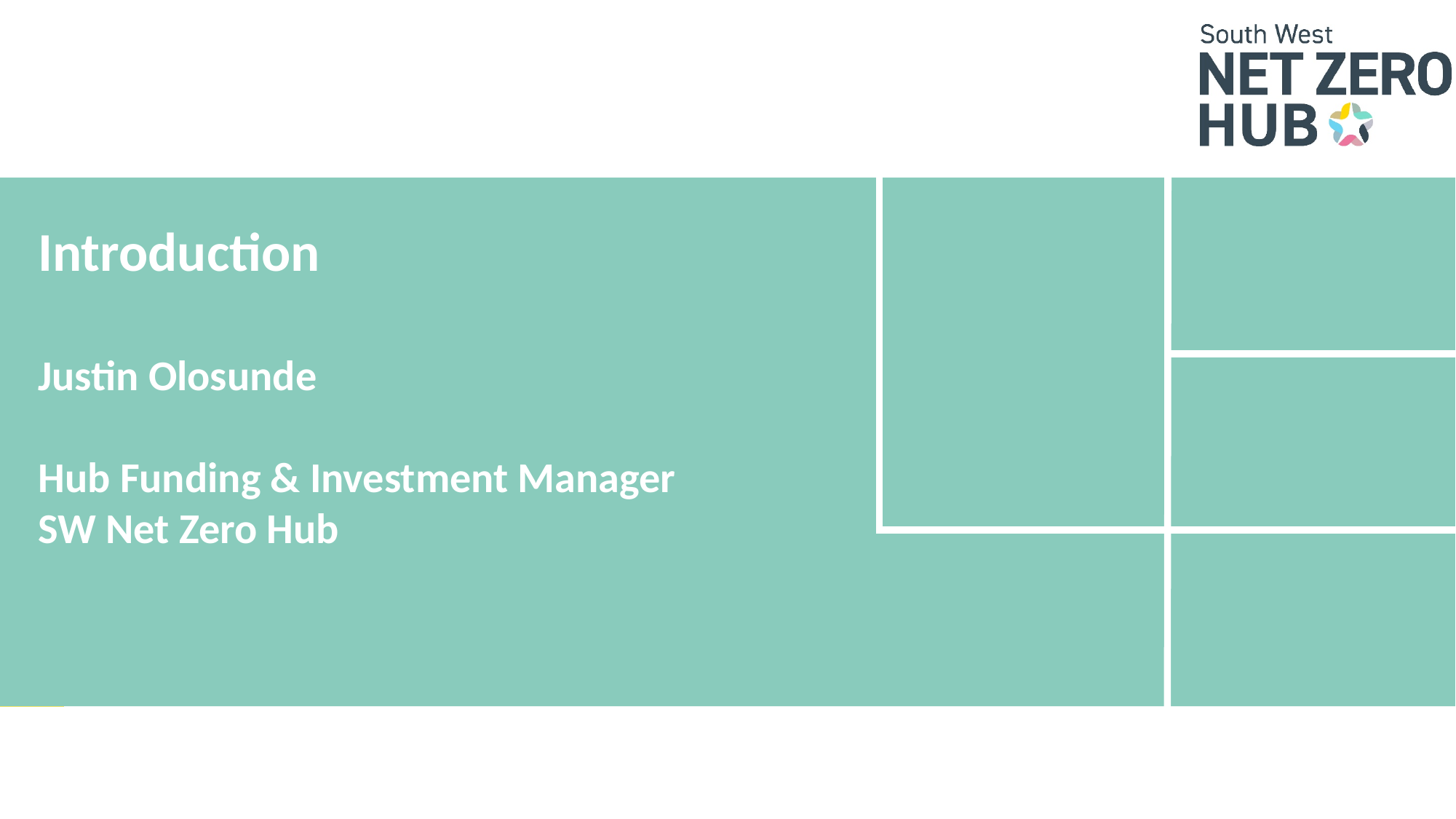

# Introduction Justin Olosunde Hub Funding & Investment Manager SW Net Zero Hub